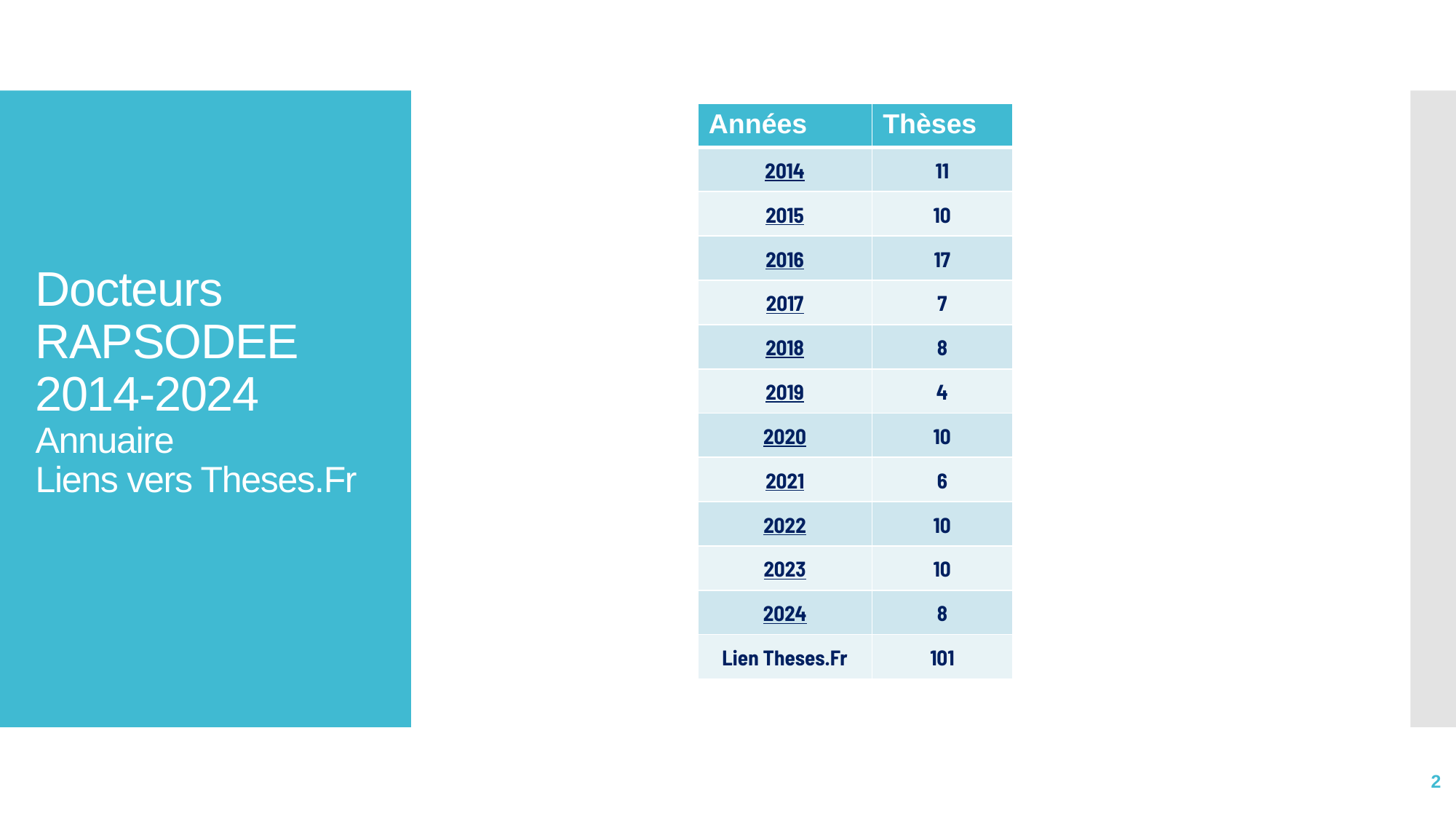

| Années | Thèses |
| --- | --- |
| 2014 | 11 |
| 2015 | 10 |
| 2016 | 17 |
| 2017 | 7 |
| 2018 | 8 |
| 2019 | 4 |
| 2020 | 10 |
| 2021 | 6 |
| 2022 | 10 |
| 2023 | 10 |
| 2024 | 8 |
| Lien Theses.Fr | 101 |
# Docteurs RAPSODEE 2014-2024 Annuaire Liens vers Theses.Fr
2